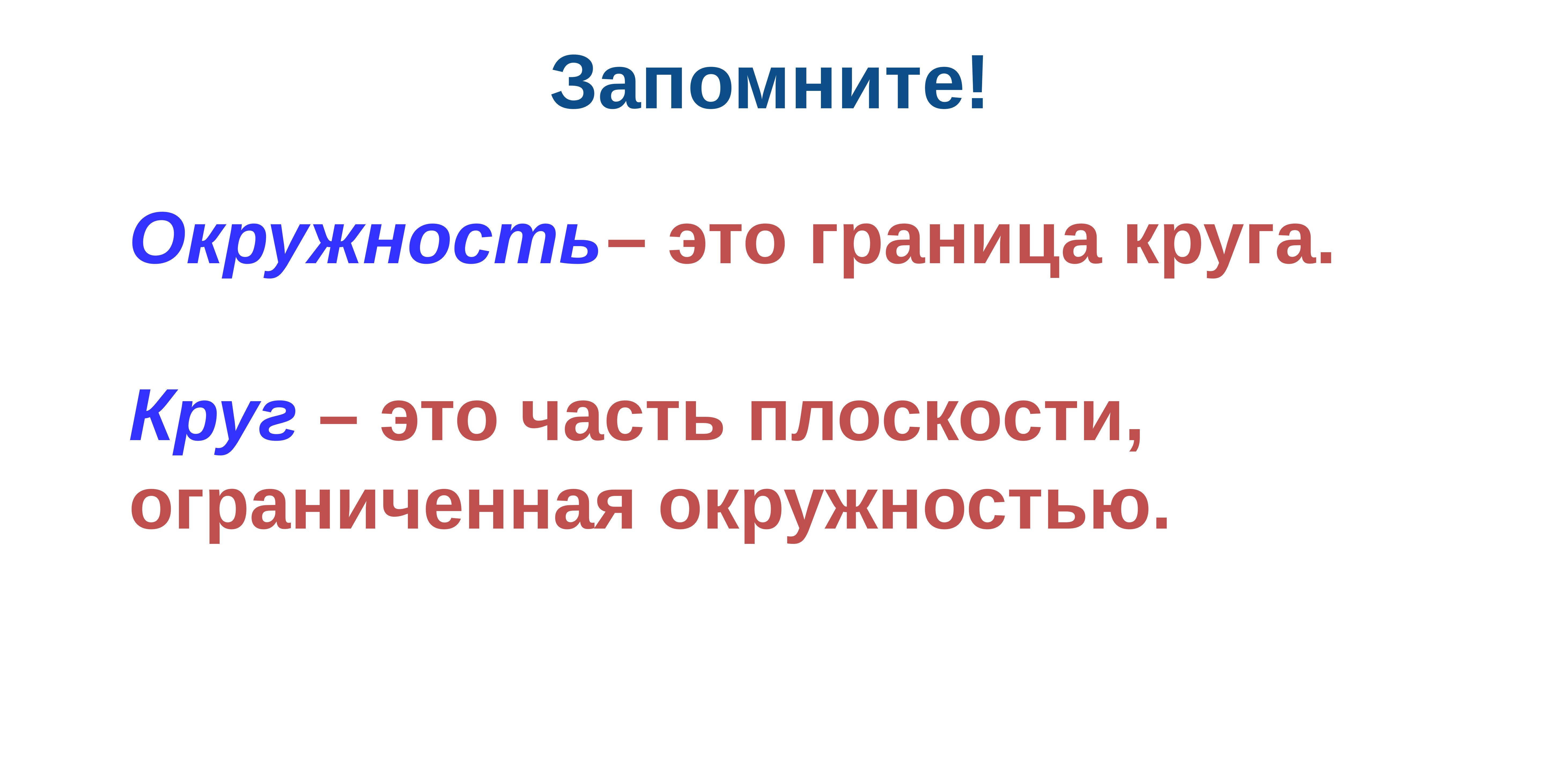

# Запомните!
Окружность – это граница круга.

Круг – это часть плоскости, ограниченная окружностью.